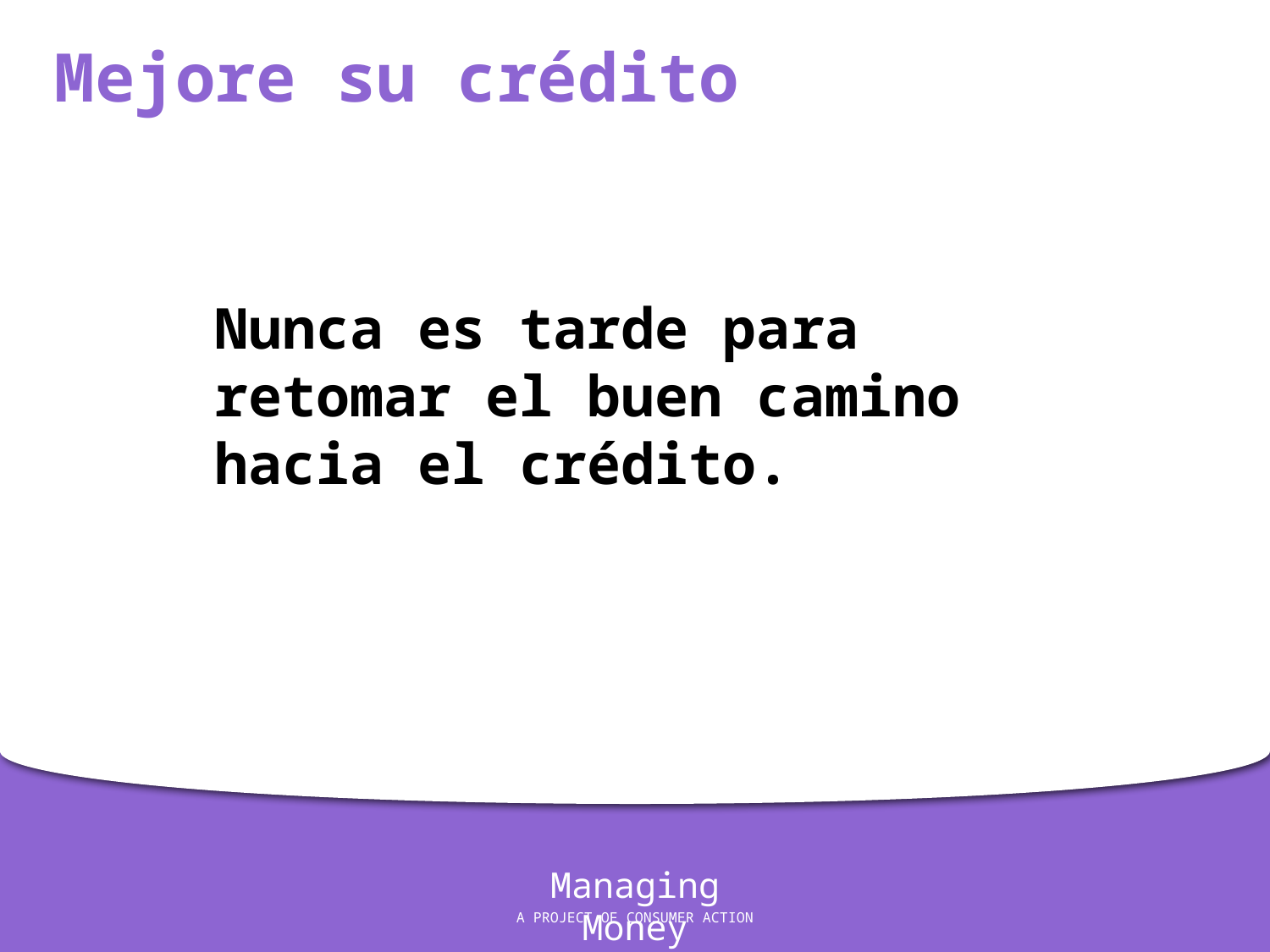

Mejore su crédito
Nunca es tarde para retomar el buen camino hacia el crédito.

Managing Money
A PROJECT OF CONSUMER ACTION